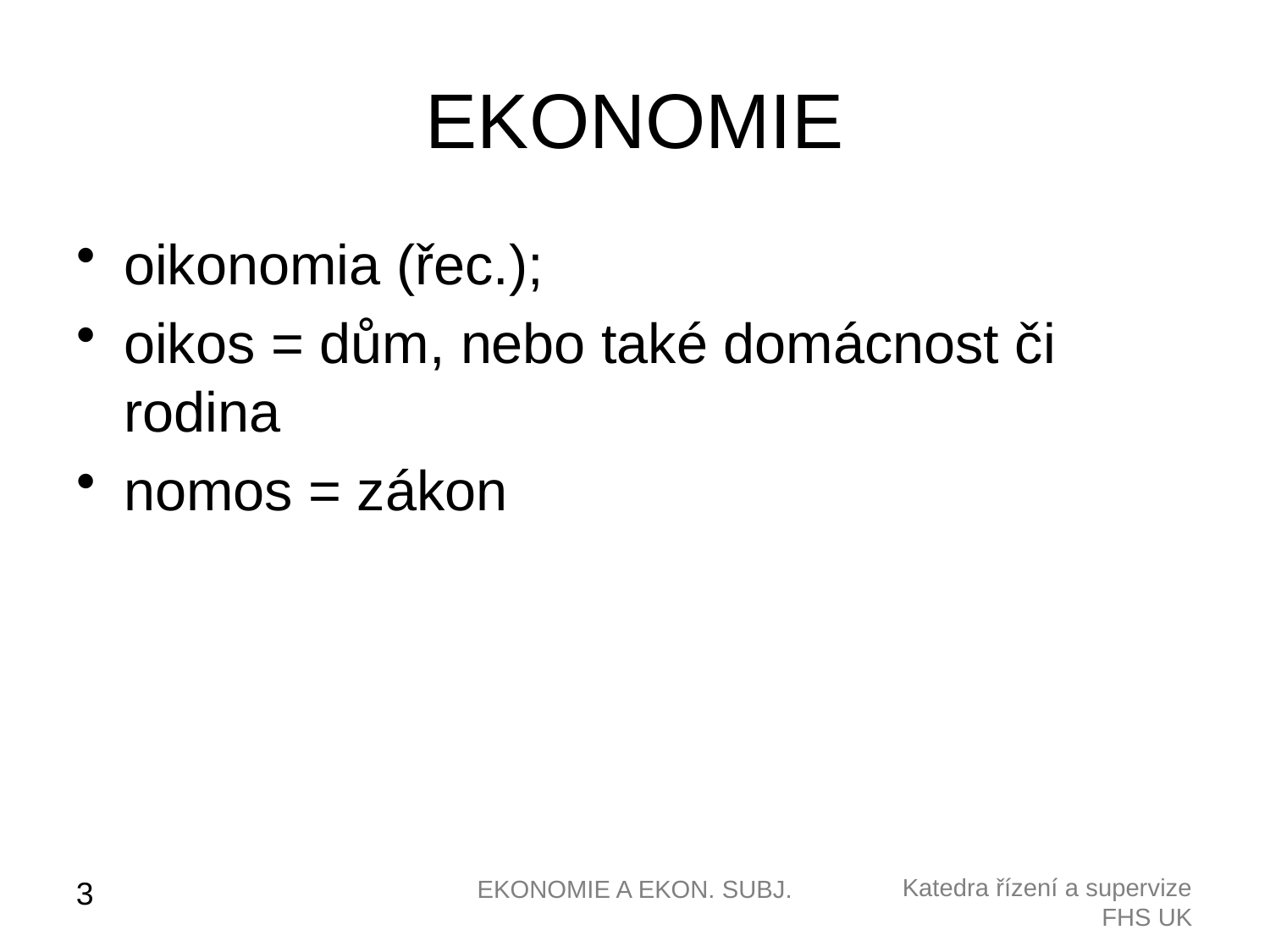

# EKONOMIE
oikonomia (řec.);
oikos = dům, nebo také domácnost či rodina
nomos = zákon
EKONOMIE A EKON. SUBJ.